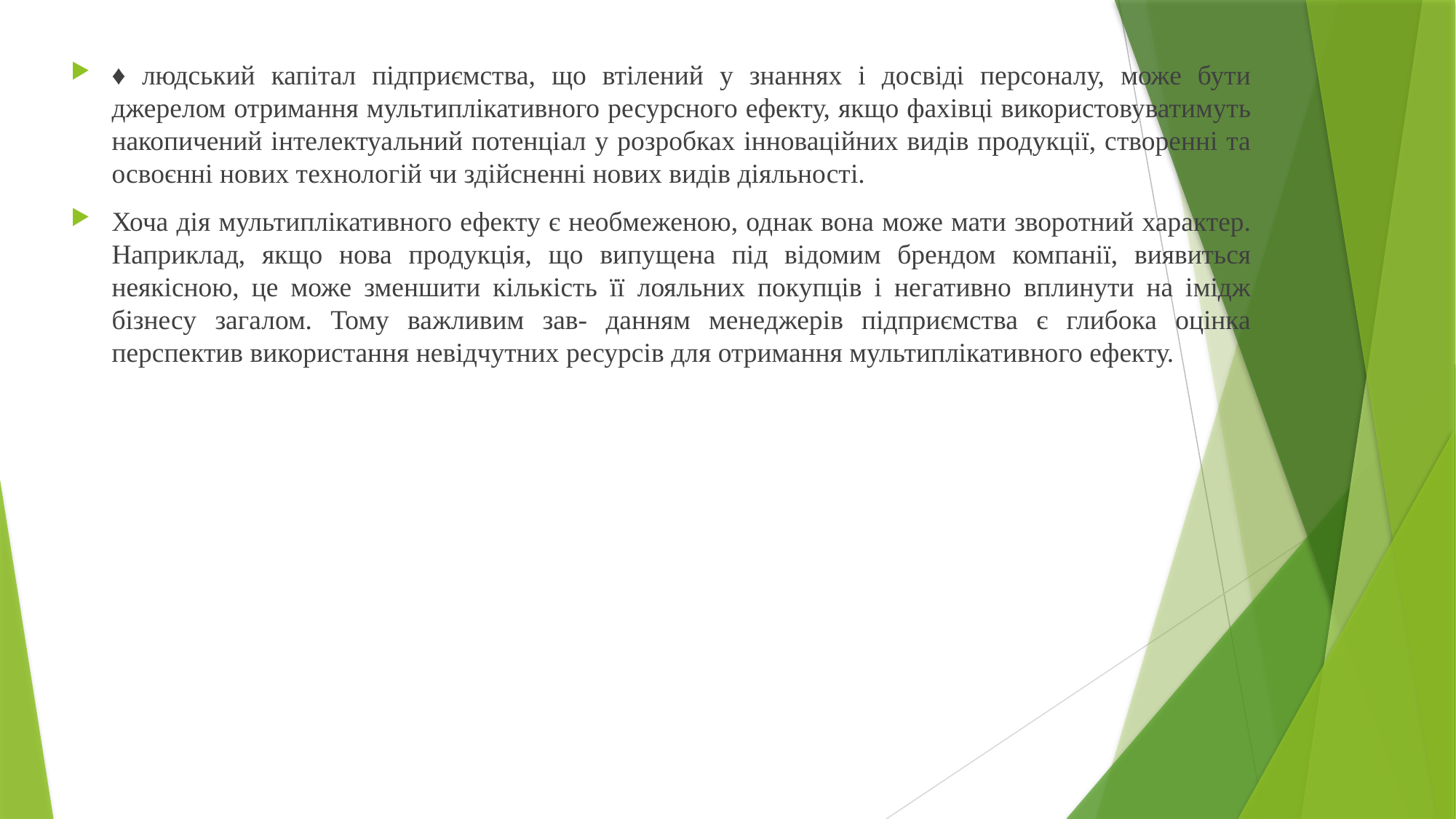

♦ людський капітал підприємства, що втілений у знаннях і досвіді персоналу, може бути джерелом отримання мультиплікативного ресурсного ефекту, якщо фахівці використовуватимуть накопичений інтелектуальний потенціал у розробках інноваційних видів продукції, створенні та освоєнні нових технологій чи здійсненні нових видів діяльності.
Хоча дія мультиплікативного ефекту є необмеженою, однак вона може мати зворотний характер. Наприклад, якщо нова продукція, що випущена під відомим брендом компанії, виявиться неякісною, це може зменшити кількість її лояльних покупців і негативно вплинути на імідж бізнесу загалом. Тому важливим зав- данням менеджерів підприємства є глибока оцінка перспектив використання невідчутних ресурсів для отримання мультиплікативного ефекту.